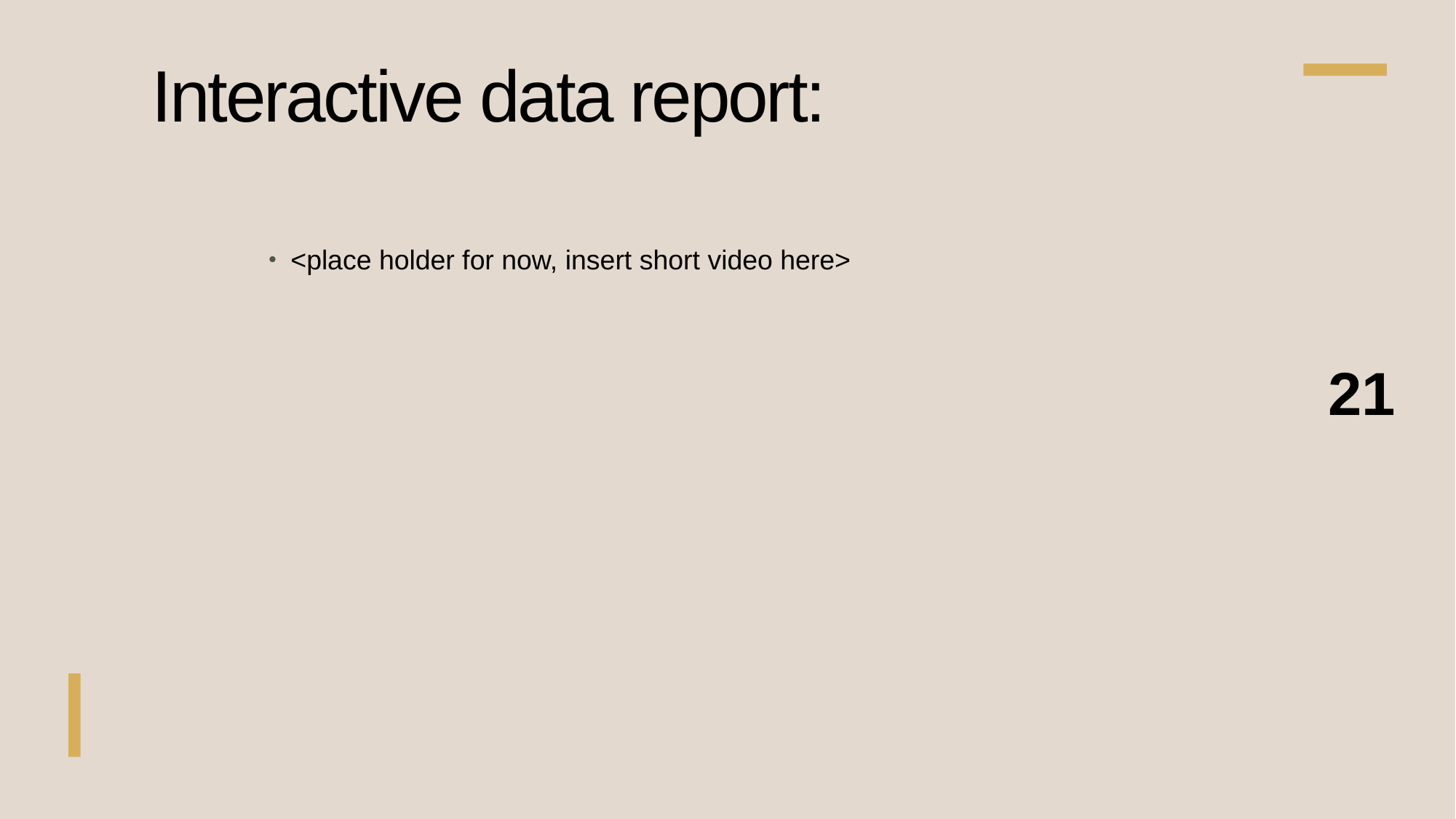

# Interactive data report:
<place holder for now, insert short video here>
21